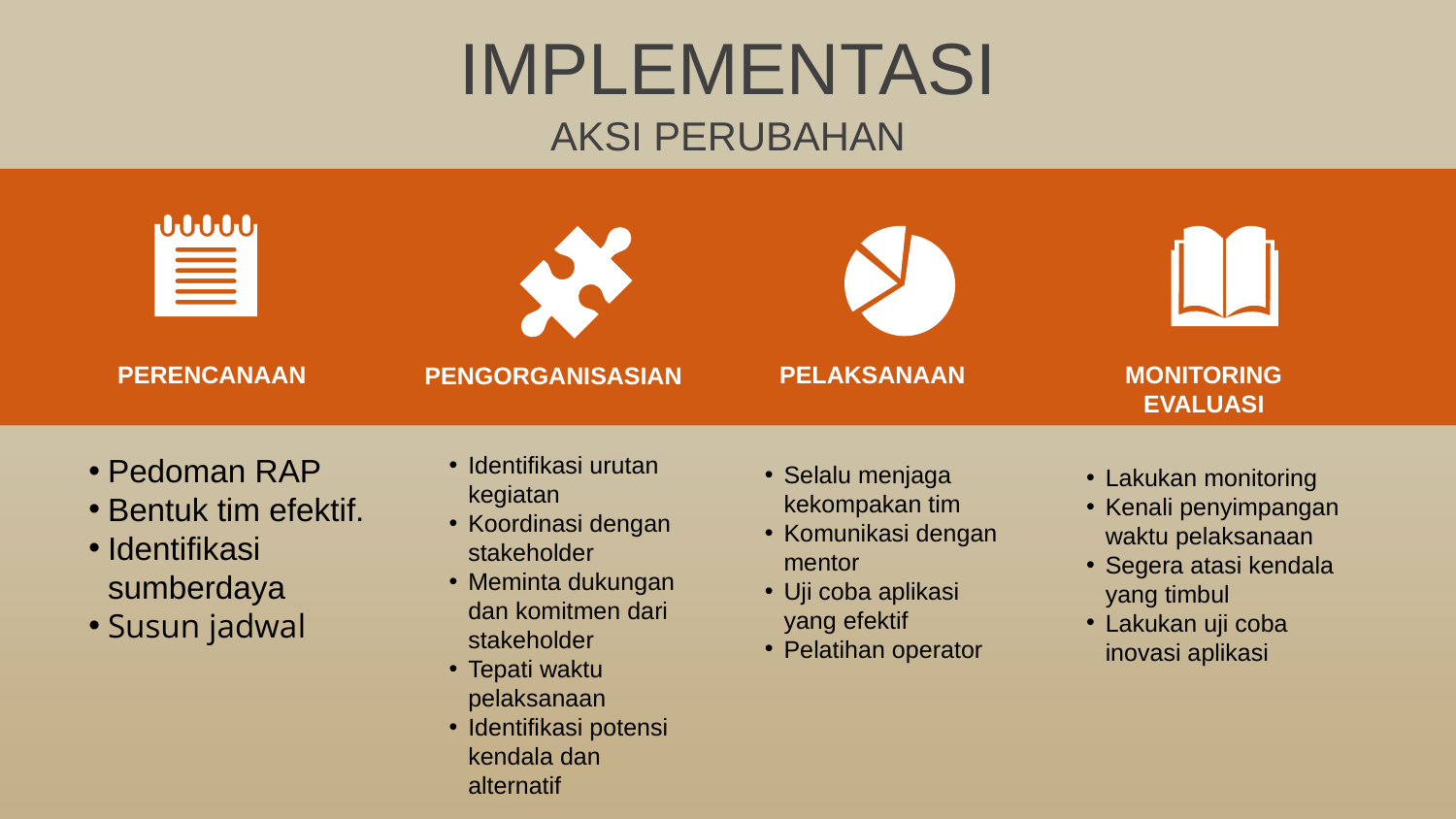

IMPLEMENTASI
AKSI PERUBAHAN

PERENCANAAN
PELAKSANAAN
MONITORING EVALUASI
PENGORGANISASIAN
Identifikasi urutan kegiatan
Koordinasi dengan stakeholder
Meminta dukungan dan komitmen dari stakeholder
Tepati waktu pelaksanaan
Identifikasi potensi kendala dan alternatif
.
Pedoman RAP
Bentuk tim efektif.
Identifikasi sumberdaya
Susun jadwal
Selalu menjaga kekompakan tim
Komunikasi dengan mentor
Uji coba aplikasi yang efektif
Pelatihan operator
Lakukan monitoring
Kenali penyimpangan waktu pelaksanaan
Segera atasi kendala yang timbul
Lakukan uji coba        inovasi aplikasi